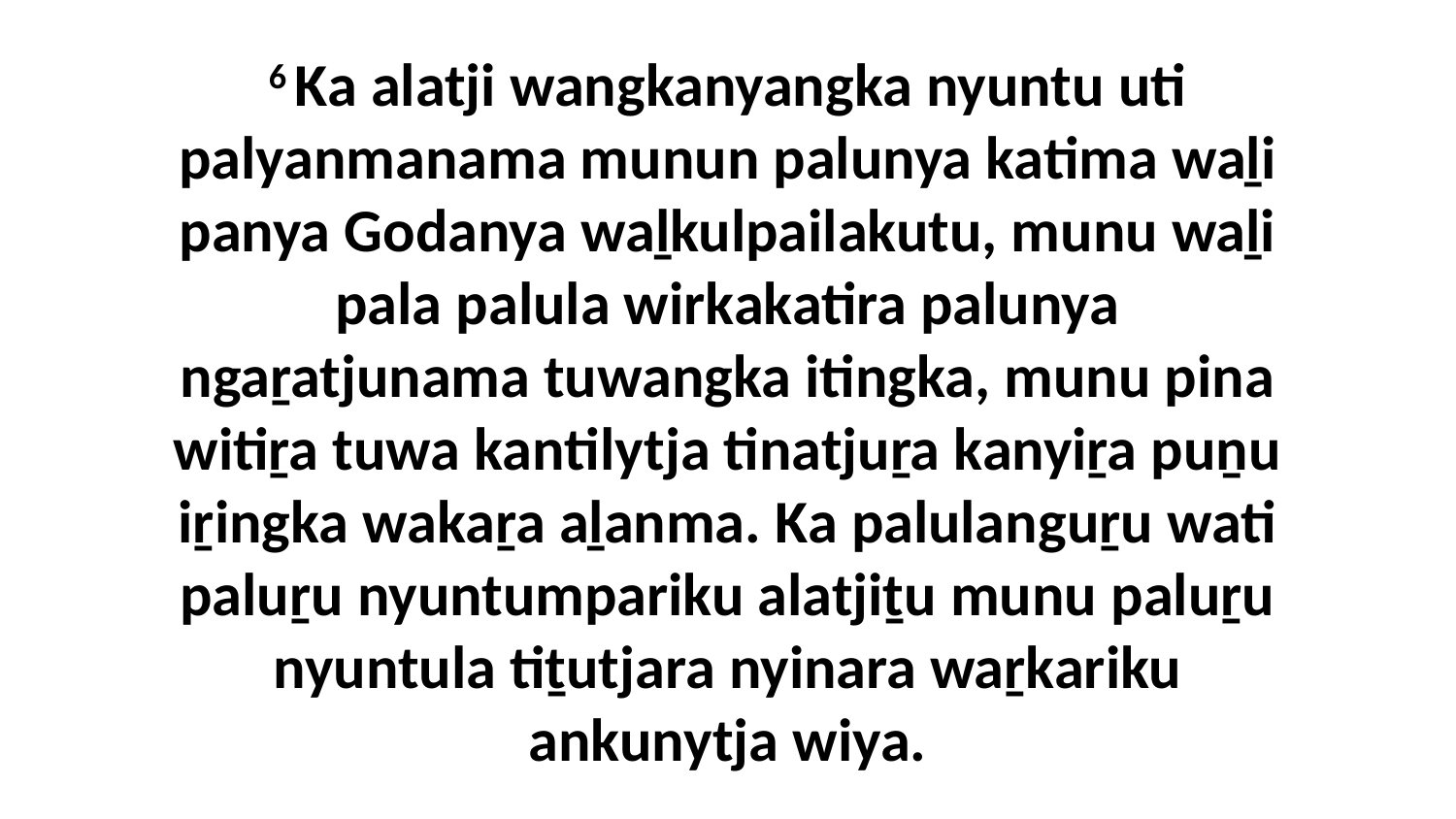

6 Ka alatji wangkanyangka nyuntu uti palyanmanama munun palunya katima waḻi panya Godanya waḻkulpailakutu, munu waḻi pala palula wirkakatira palunya ngaṟatjunama tuwangka itingka, munu pina witiṟa tuwa kantilytja tinatjuṟa kanyiṟa puṉu iṟingka wakaṟa aḻanma. Ka palulanguṟu wati paluṟu nyuntumpariku alatjiṯu munu paluṟu nyuntula tiṯutjara nyinara waṟkariku ankunytja wiya.